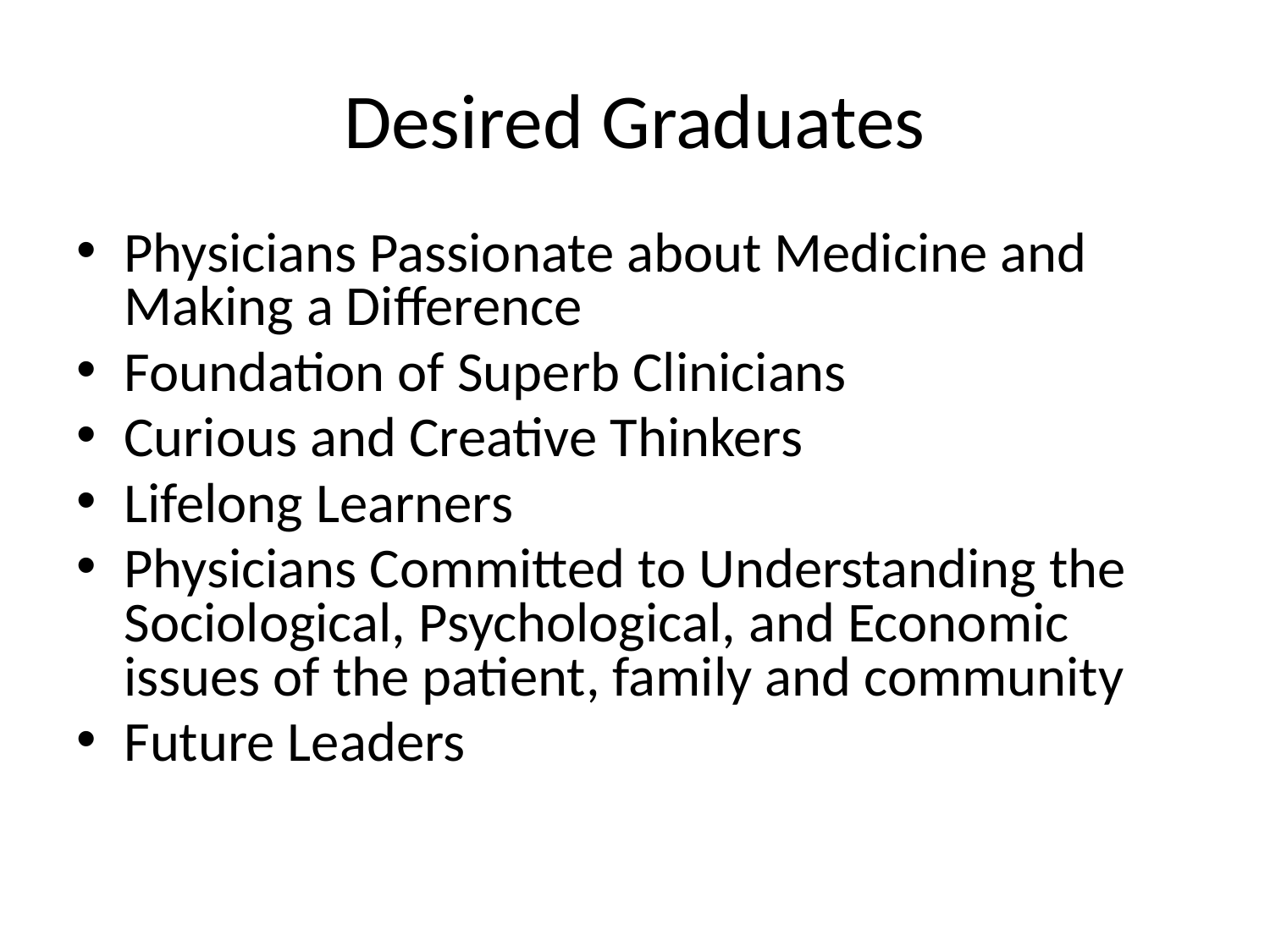

# Desired Graduates
Physicians Passionate about Medicine and Making a Difference
Foundation of Superb Clinicians
Curious and Creative Thinkers
Lifelong Learners
Physicians Committed to Understanding the Sociological, Psychological, and Economic issues of the patient, family and community
Future Leaders